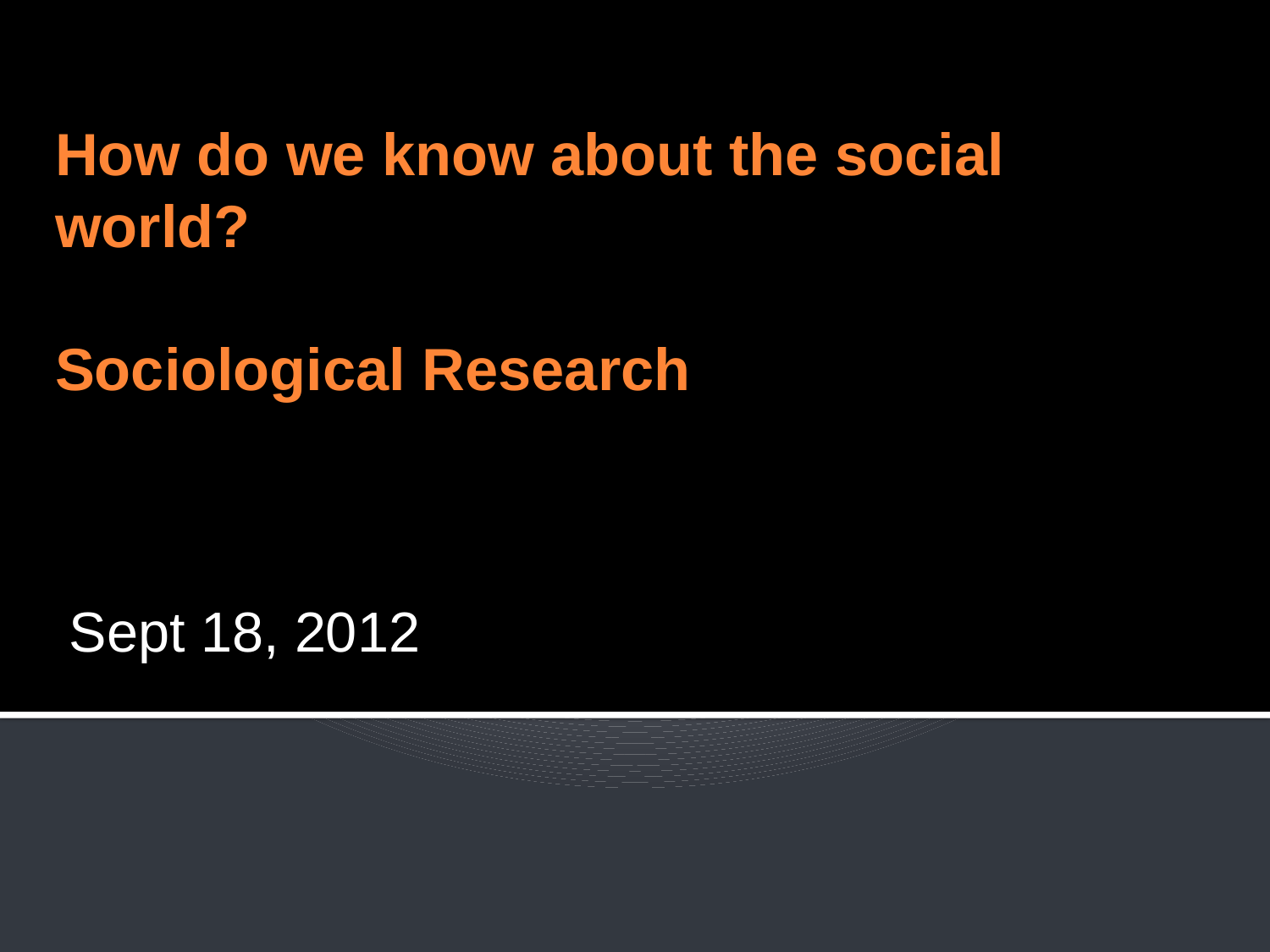

# How do we know about the social world? Sociological Research
Sept 18, 2012